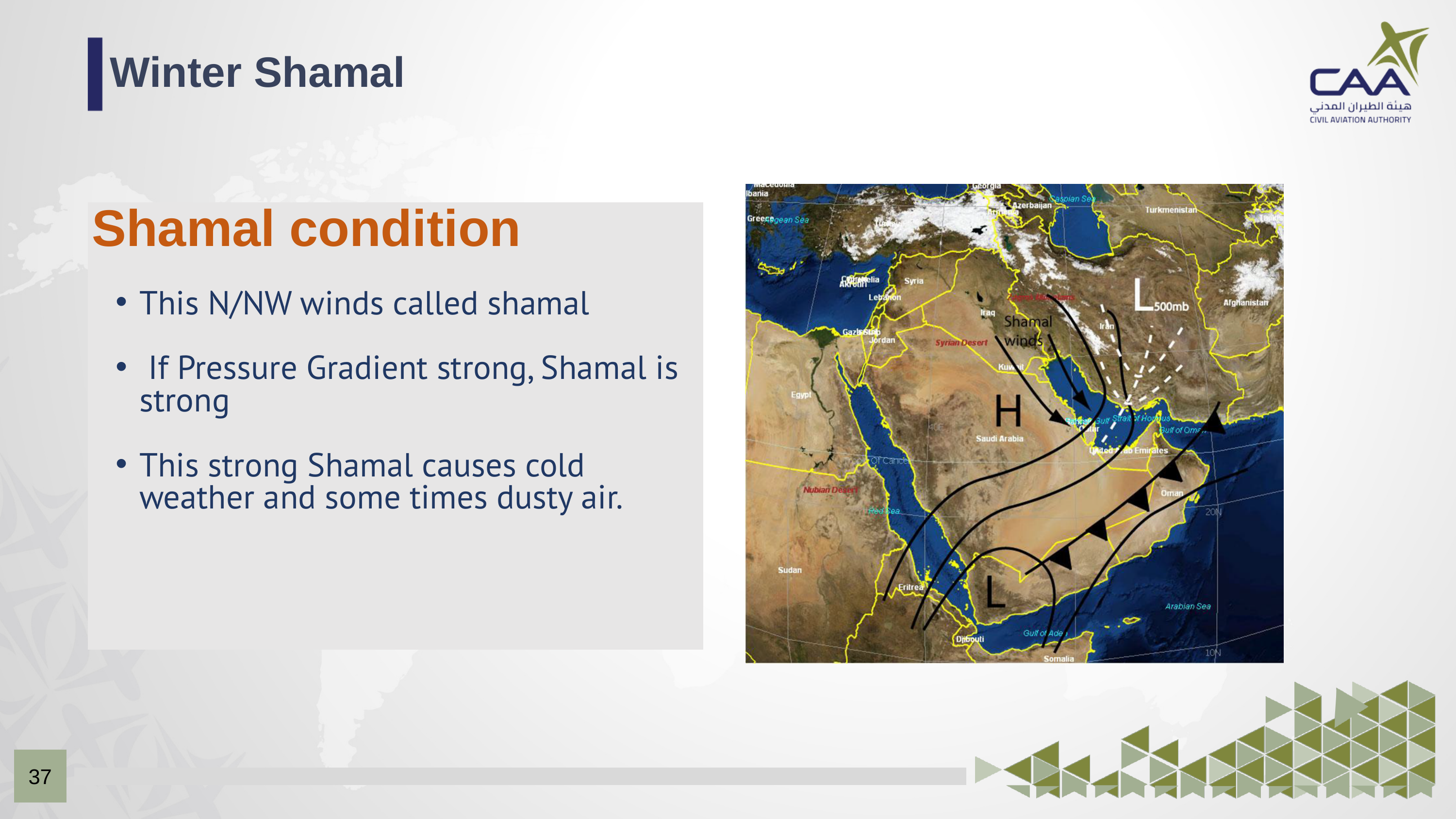

Winter Shamal

Shamal condition

This N/NW winds called shamal

 If Pressure Gradient strong, Shamal is strong

This strong Shamal causes cold weather and some times dusty air.

37